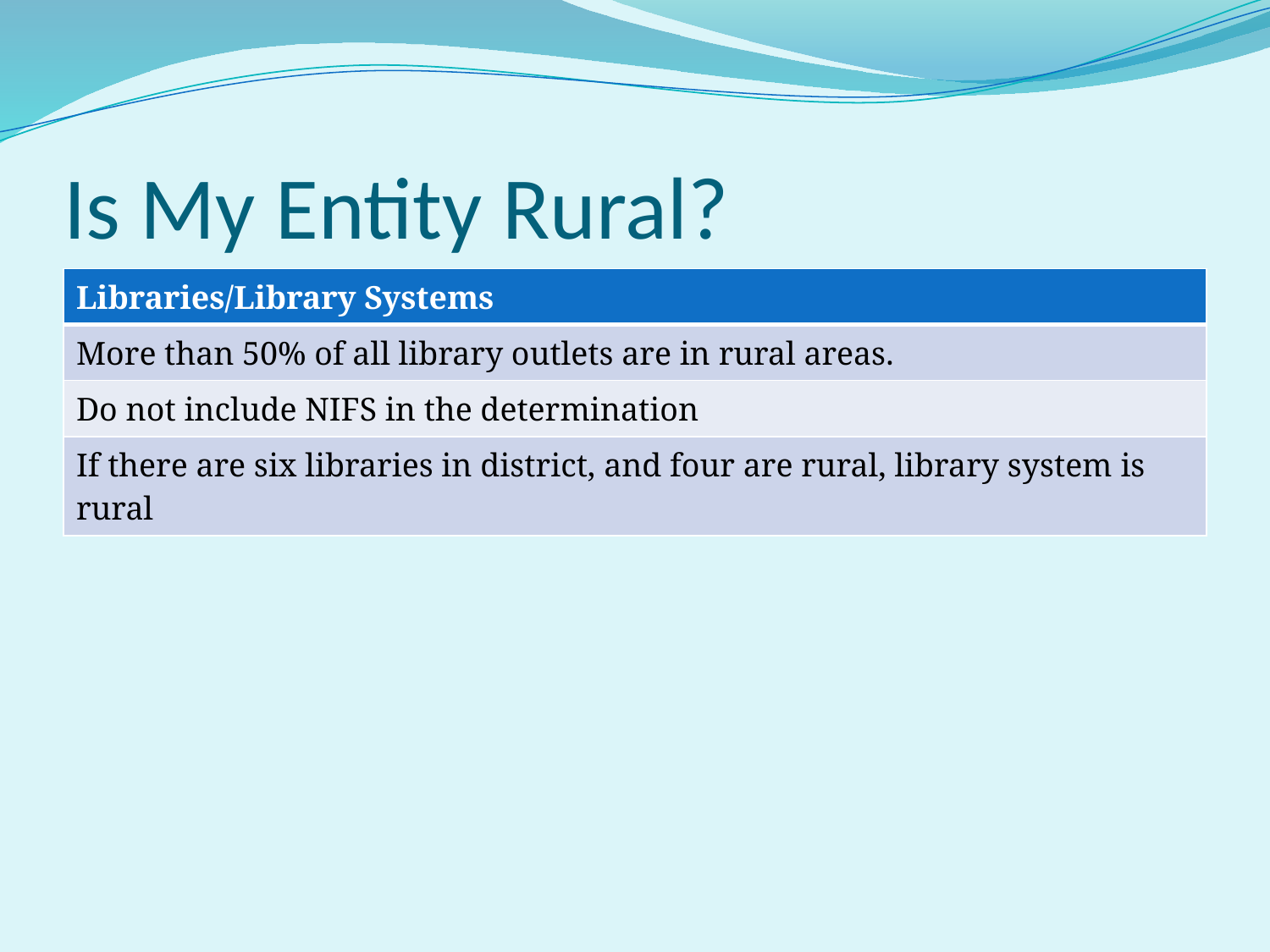

# Is My Entity Rural?
| Libraries/Library Systems |
| --- |
| More than 50% of all library outlets are in rural areas. |
| Do not include NIFS in the determination |
| If there are six libraries in district, and four are rural, library system is rural |